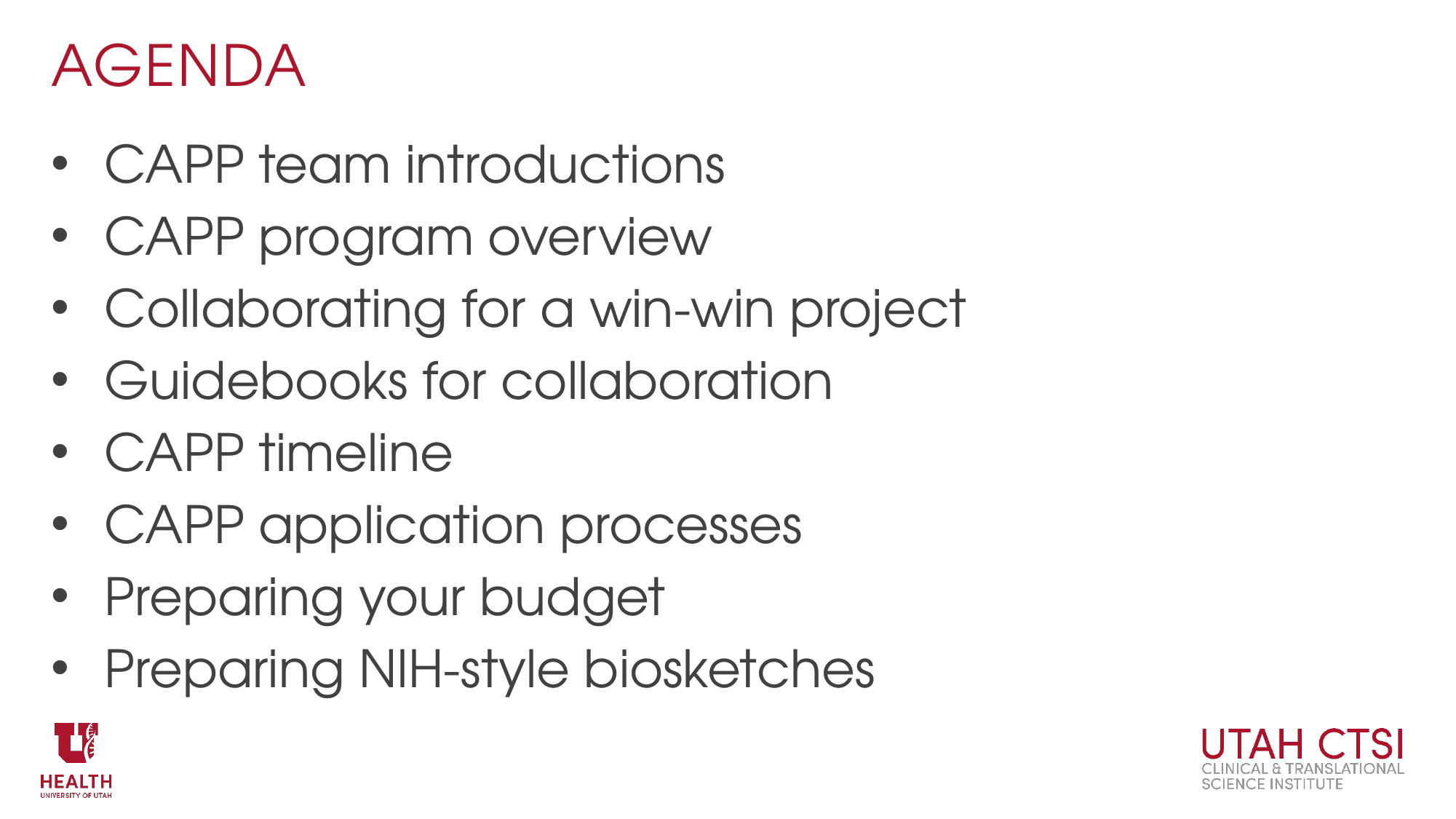

# agenda
CAPP team introductions
CAPP program overview
Collaborating for a win-win project
Guidebooks for collaboration
CAPP timeline
CAPP application processes
Preparing your budget
Preparing NIH-style biosketches